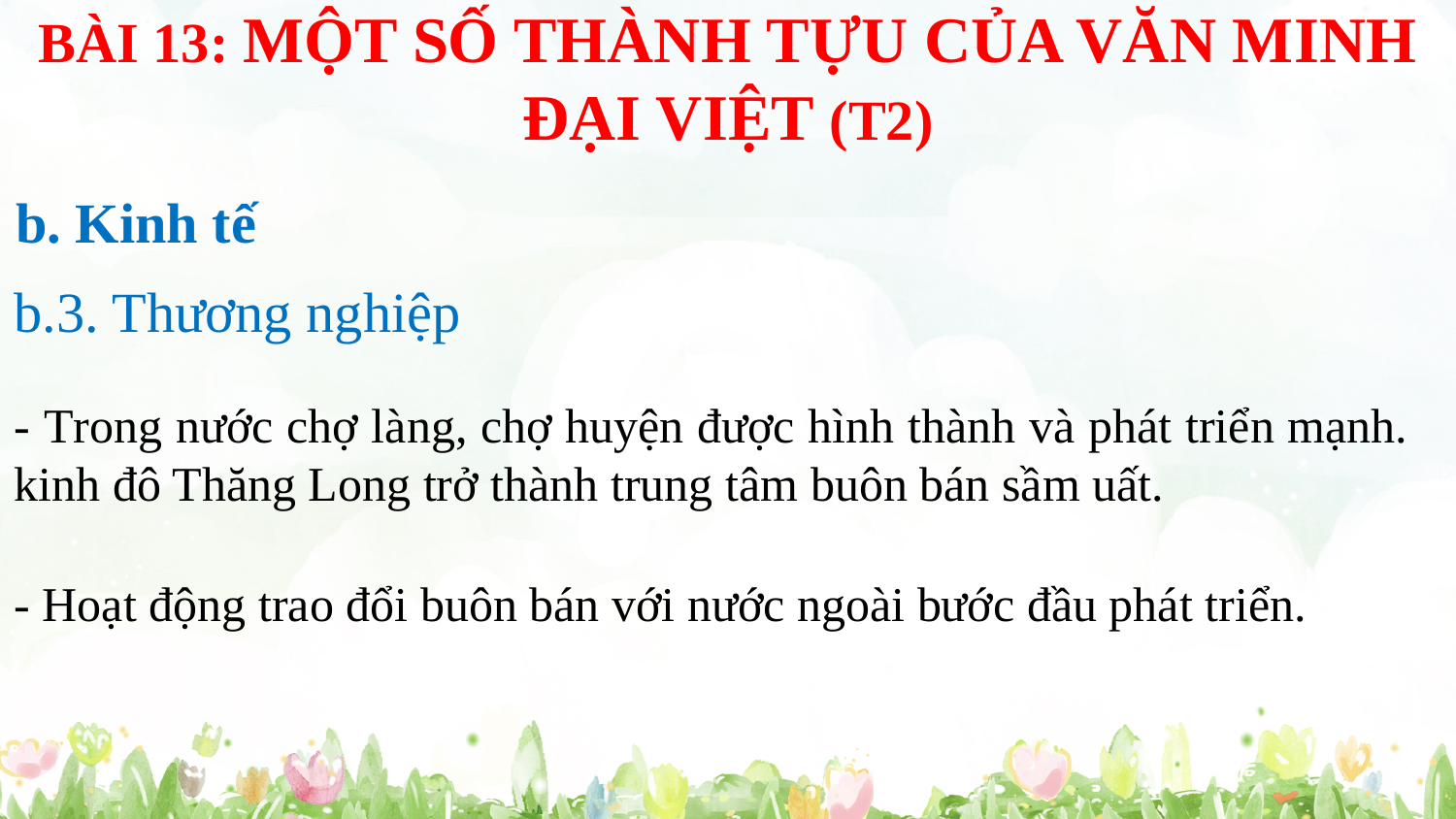

BÀI 13: MỘT SỐ THÀNH TỰU CỦA VĂN MINH ĐẠI VIỆT (T2)
b. Kinh tế
b.3. Thương nghiệp
- Trong nước chợ làng, chợ huyện được hình thành và phát triển mạnh.  kinh đô Thăng Long trở thành trung tâm buôn bán sầm uất.
- Hoạt động trao đổi buôn bán với nước ngoài bước đầu phát triển.